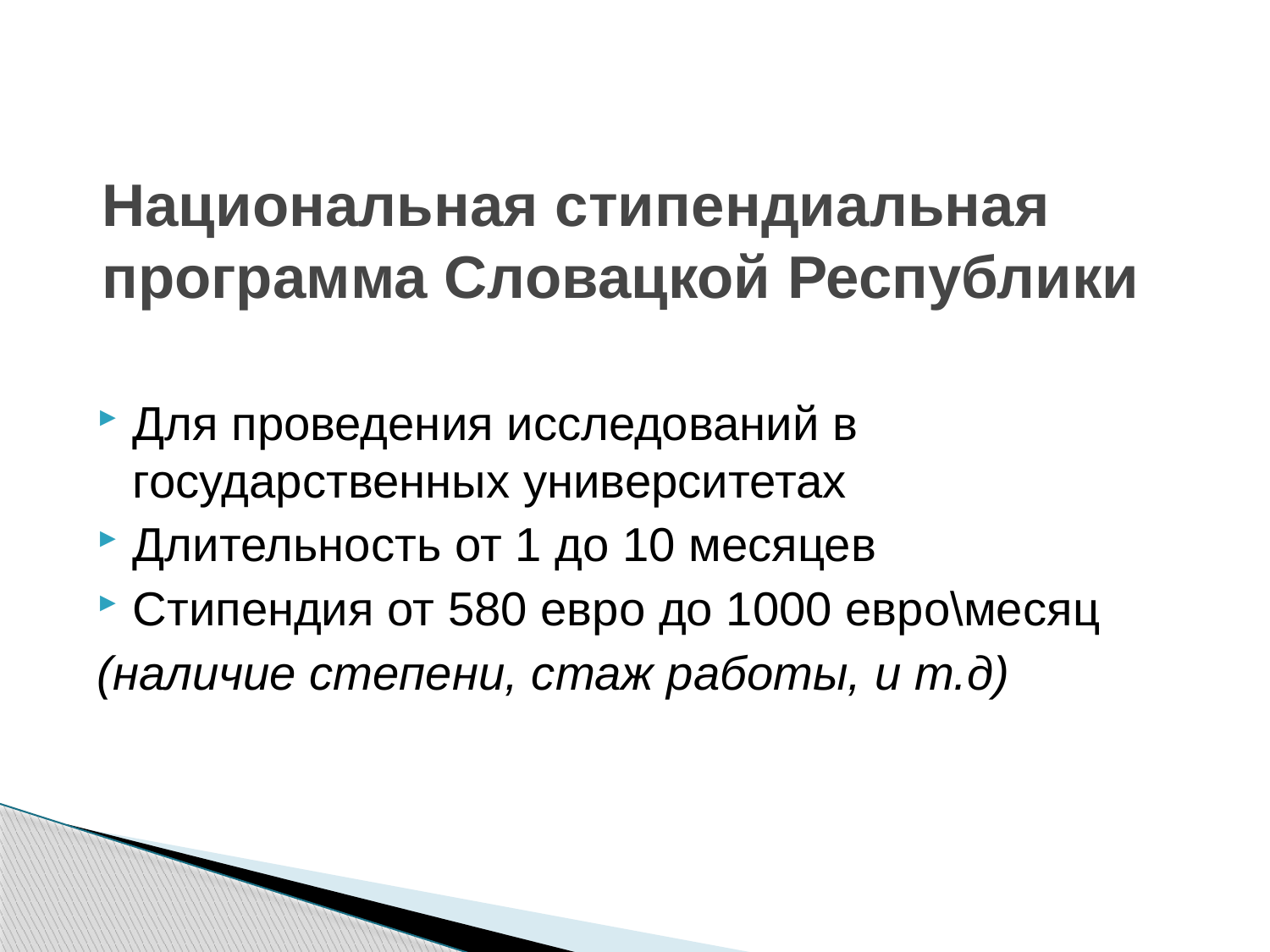

# Национальная стипендиальная программа Словацкой Республики
Для проведения исследований в государственных университетах
Длительность от 1 до 10 месяцев
Стипендия от 580 евро до 1000 евро\месяц
(наличие степени, стаж работы, и т.д)